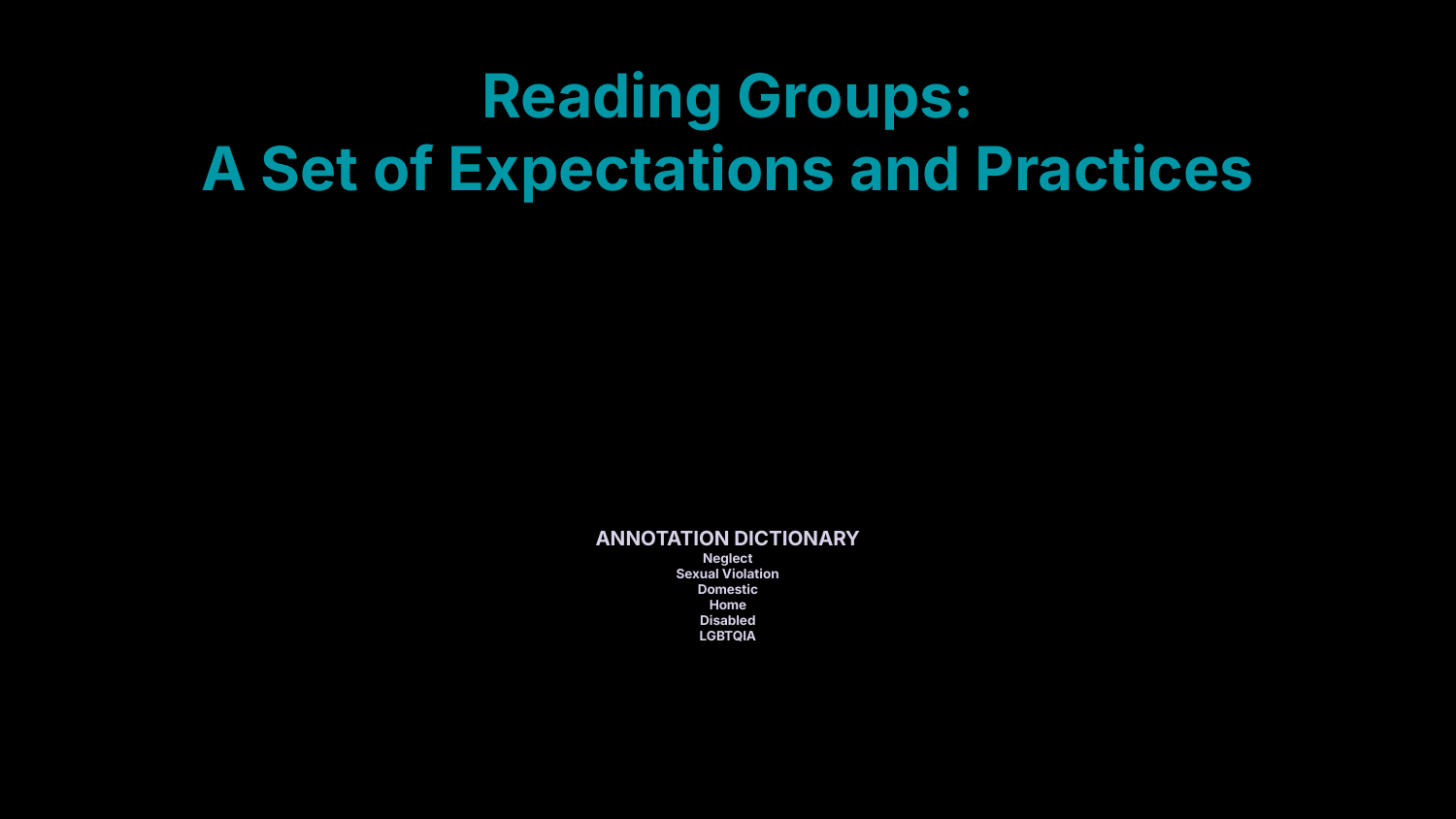

Reading Groups:
A Set of Expectations and Practices
# ANNOTATION DICTIONARY
Neglect
Sexual Violation
Domestic
Home
Disabled
LGBTQIA